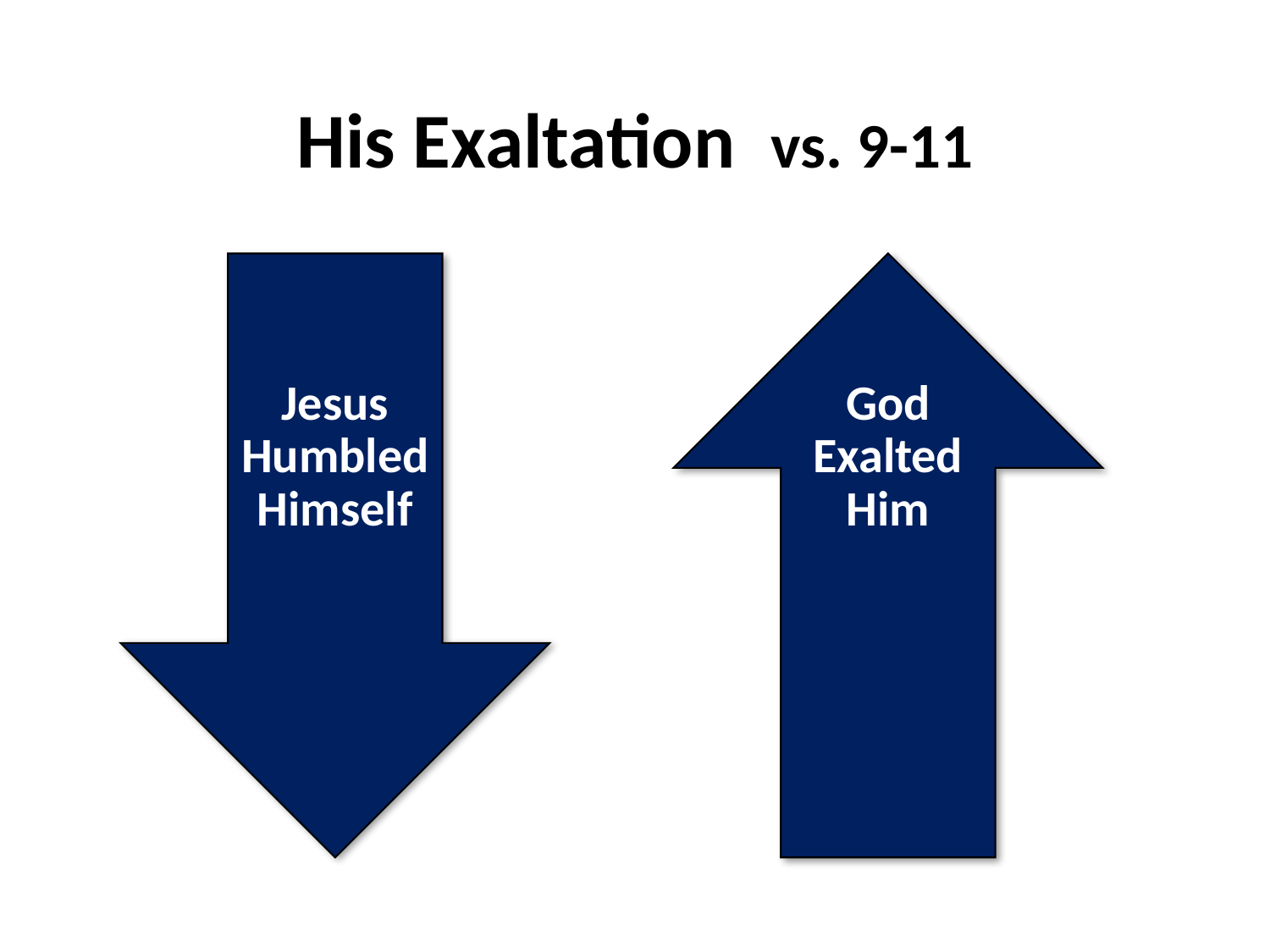

# His Exaltation  vs. 9-11

Jesus Humbled Himself
God Exalted Him